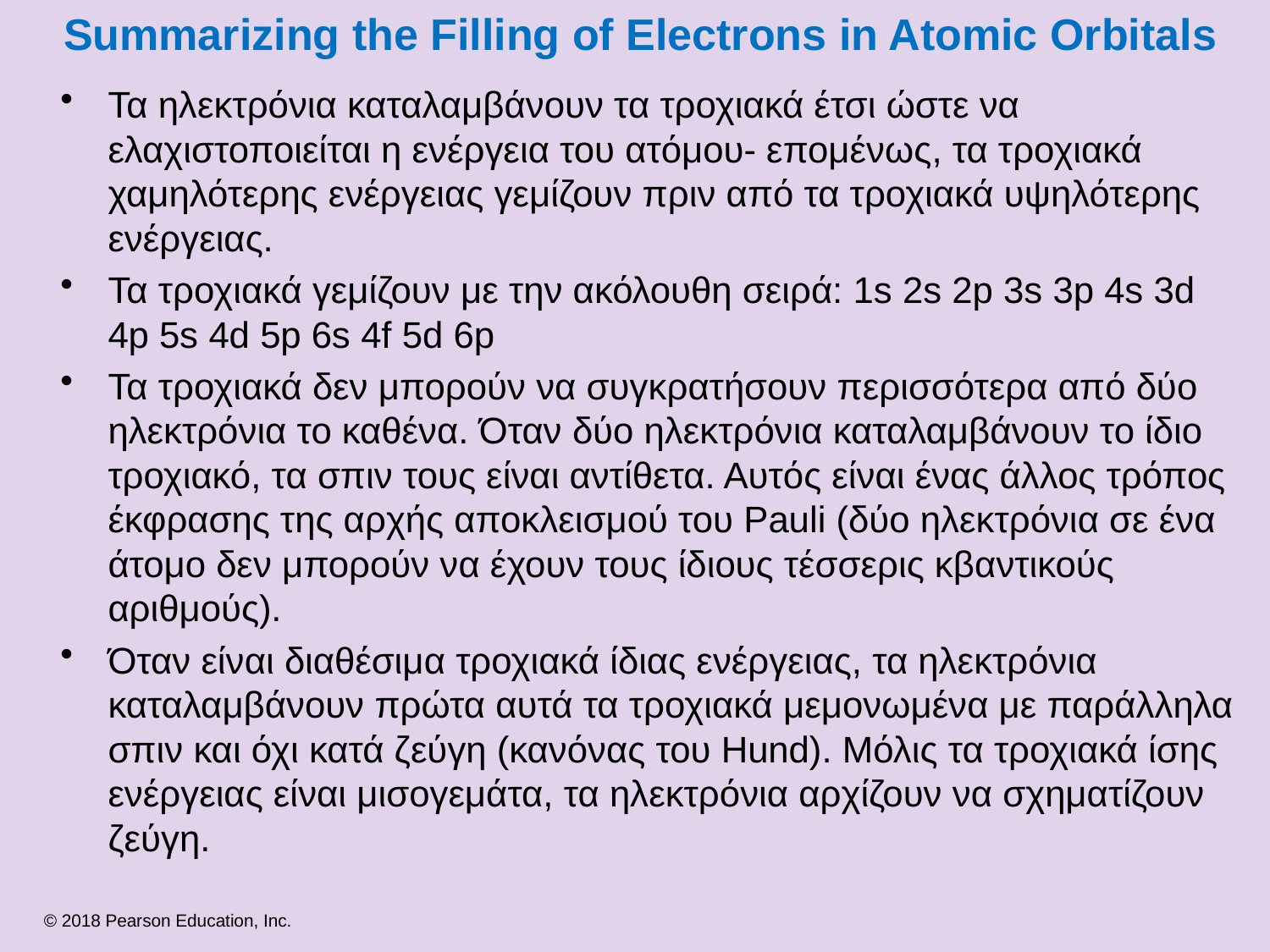

# Summarizing the Filling of Electrons in Atomic Orbitals
Τα ηλεκτρόνια καταλαμβάνουν τα τροχιακά έτσι ώστε να ελαχιστοποιείται η ενέργεια του ατόμου- επομένως, τα τροχιακά χαμηλότερης ενέργειας γεμίζουν πριν από τα τροχιακά υψηλότερης ενέργειας.
Τα τροχιακά γεμίζουν με την ακόλουθη σειρά: 1s 2s 2p 3s 3p 4s 3d 4p 5s 4d 5p 6s 4f 5d 6p
Τα τροχιακά δεν μπορούν να συγκρατήσουν περισσότερα από δύο ηλεκτρόνια το καθένα. Όταν δύο ηλεκτρόνια καταλαμβάνουν το ίδιο τροχιακό, τα σπιν τους είναι αντίθετα. Αυτός είναι ένας άλλος τρόπος έκφρασης της αρχής αποκλεισμού του Pauli (δύο ηλεκτρόνια σε ένα άτομο δεν μπορούν να έχουν τους ίδιους τέσσερις κβαντικούς αριθμούς).
Όταν είναι διαθέσιμα τροχιακά ίδιας ενέργειας, τα ηλεκτρόνια καταλαμβάνουν πρώτα αυτά τα τροχιακά μεμονωμένα με παράλληλα σπιν και όχι κατά ζεύγη (κανόνας του Hund). Μόλις τα τροχιακά ίσης ενέργειας είναι μισογεμάτα, τα ηλεκτρόνια αρχίζουν να σχηματίζουν ζεύγη.